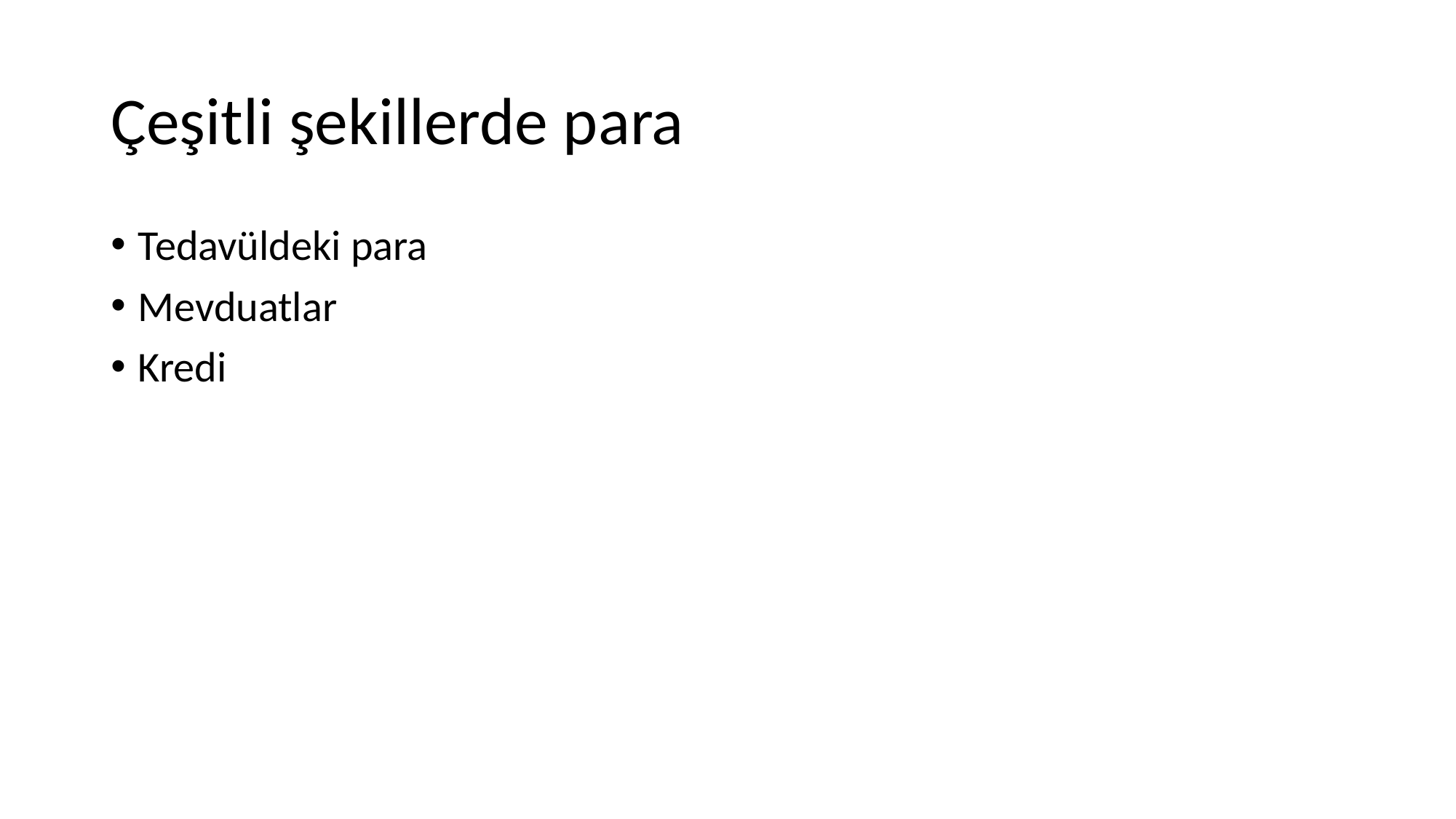

# Çeşitli şekillerde para
Tedavüldeki para
Mevduatlar
Kredi